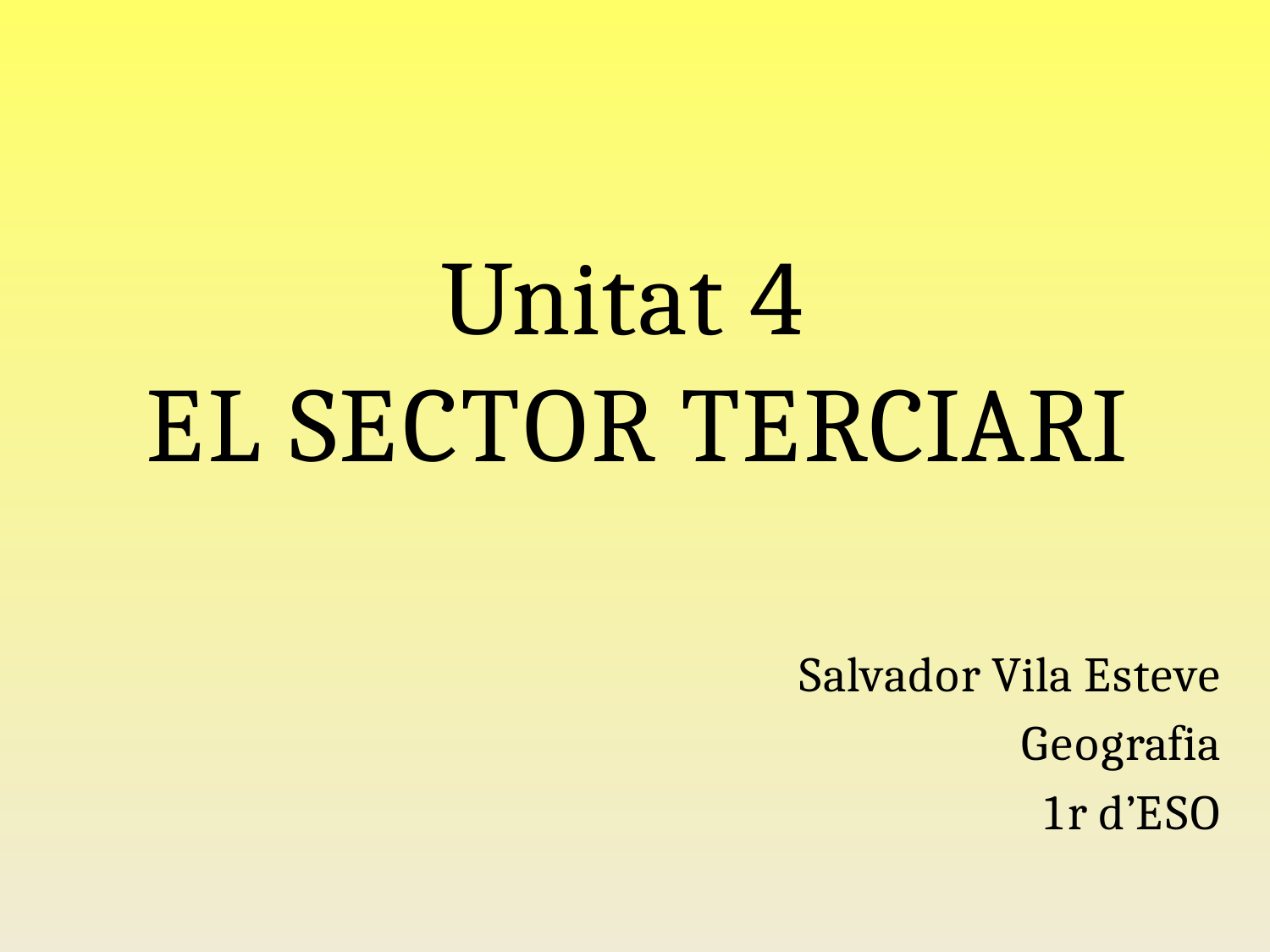

# Unitat 4 EL SECTOR TERCIARI
Salvador Vila Esteve
Geografia
1r d’ESO